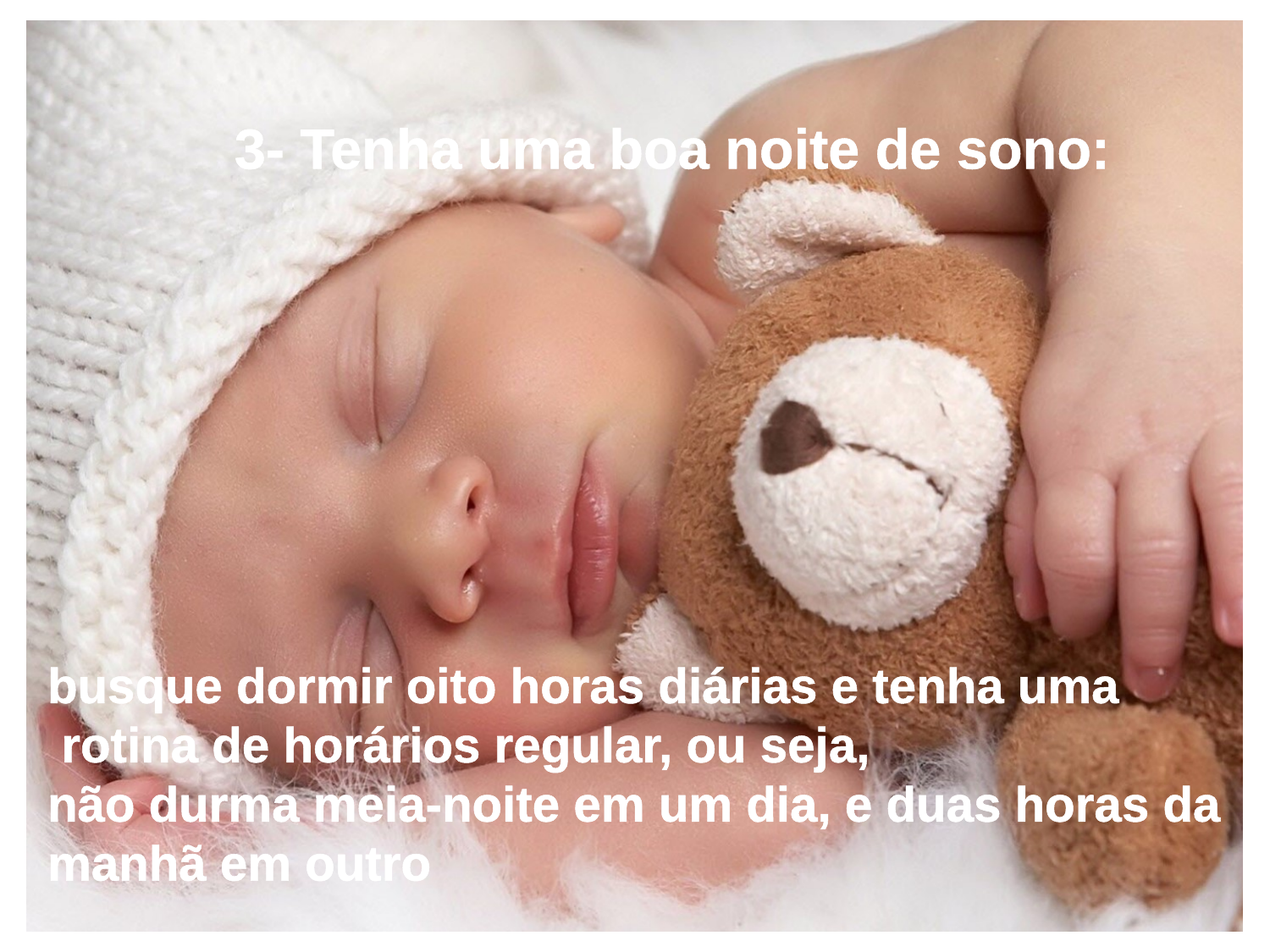

3- Tenha uma boa noite de sono:

busque dormir oito horas diárias e tenha uma
 rotina de horários regular, ou seja,
não durma meia-noite em um dia, e duas horas da manhã em outro